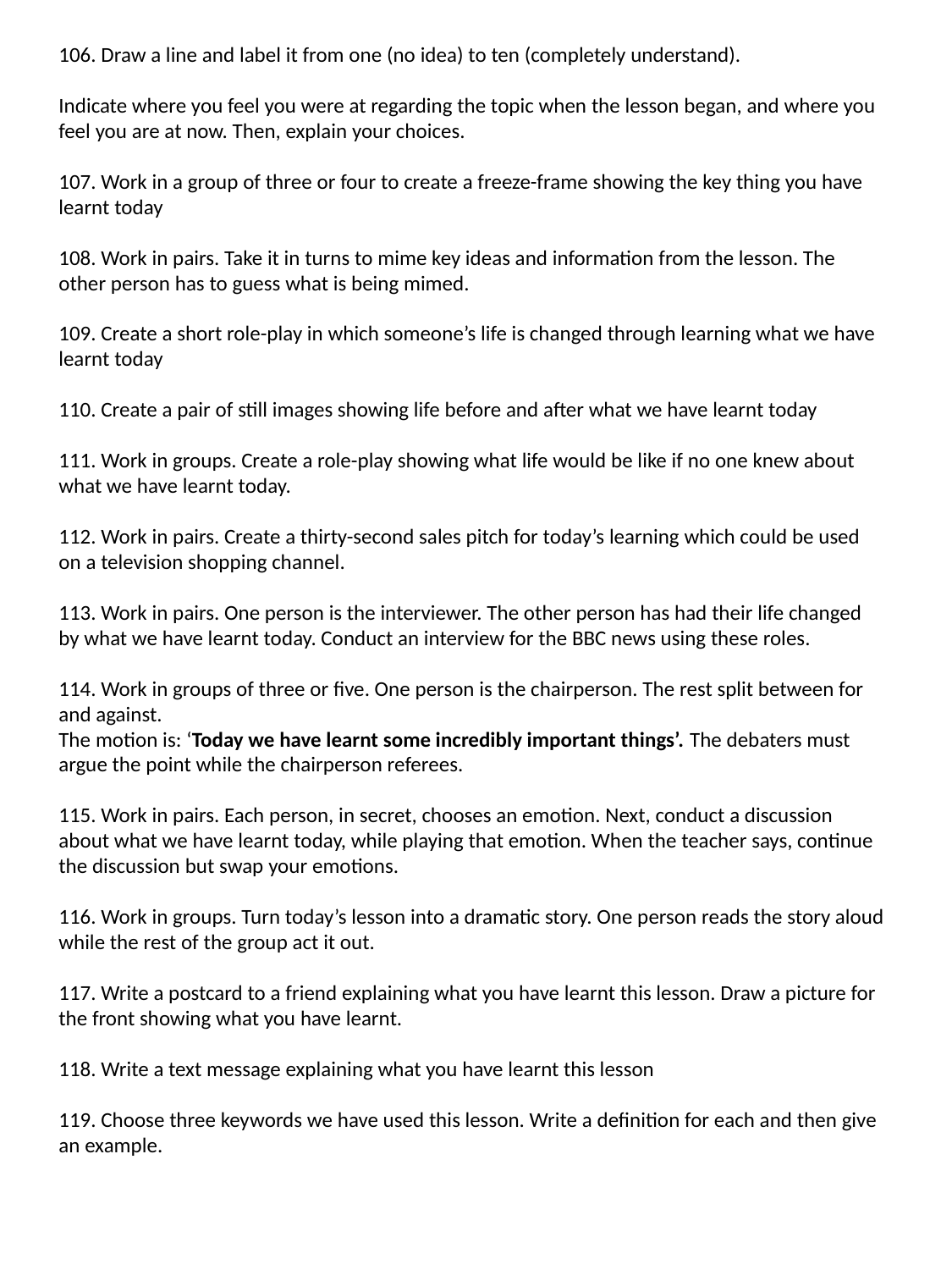

106. Draw a line and label it from one (no idea) to ten (completely understand).
Indicate where you feel you were at regarding the topic when the lesson began, and where you feel you are at now. Then, explain your choices.

107. Work in a group of three or four to create a freeze-frame showing the key thing you have learnt today

108. Work in pairs. Take it in turns to mime key ideas and information from the lesson. The other person has to guess what is being mimed.

109. Create a short role-play in which someone’s life is changed through learning what we have learnt today

110. Create a pair of still images showing life before and after what we have learnt today

111. Work in groups. Create a role-play showing what life would be like if no one knew about what we have learnt today.

112. Work in pairs. Create a thirty-second sales pitch for today’s learning which could be used on a television shopping channel.

113. Work in pairs. One person is the interviewer. The other person has had their life changed by what we have learnt today. Conduct an interview for the BBC news using these roles.

114. Work in groups of three or five. One person is the chairperson. The rest split between for and against.
The motion is: ‘Today we have learnt some incredibly important things’. The debaters must argue the point while the chairperson referees.

115. Work in pairs. Each person, in secret, chooses an emotion. Next, conduct a discussion about what we have learnt today, while playing that emotion. When the teacher says, continue the discussion but swap your emotions.

116. Work in groups. Turn today’s lesson into a dramatic story. One person reads the story aloud while the rest of the group act it out.

117. Write a postcard to a friend explaining what you have learnt this lesson. Draw a picture for the front showing what you have learnt.

118. Write a text message explaining what you have learnt this lesson

119. Choose three keywords we have used this lesson. Write a definition for each and then give an example.